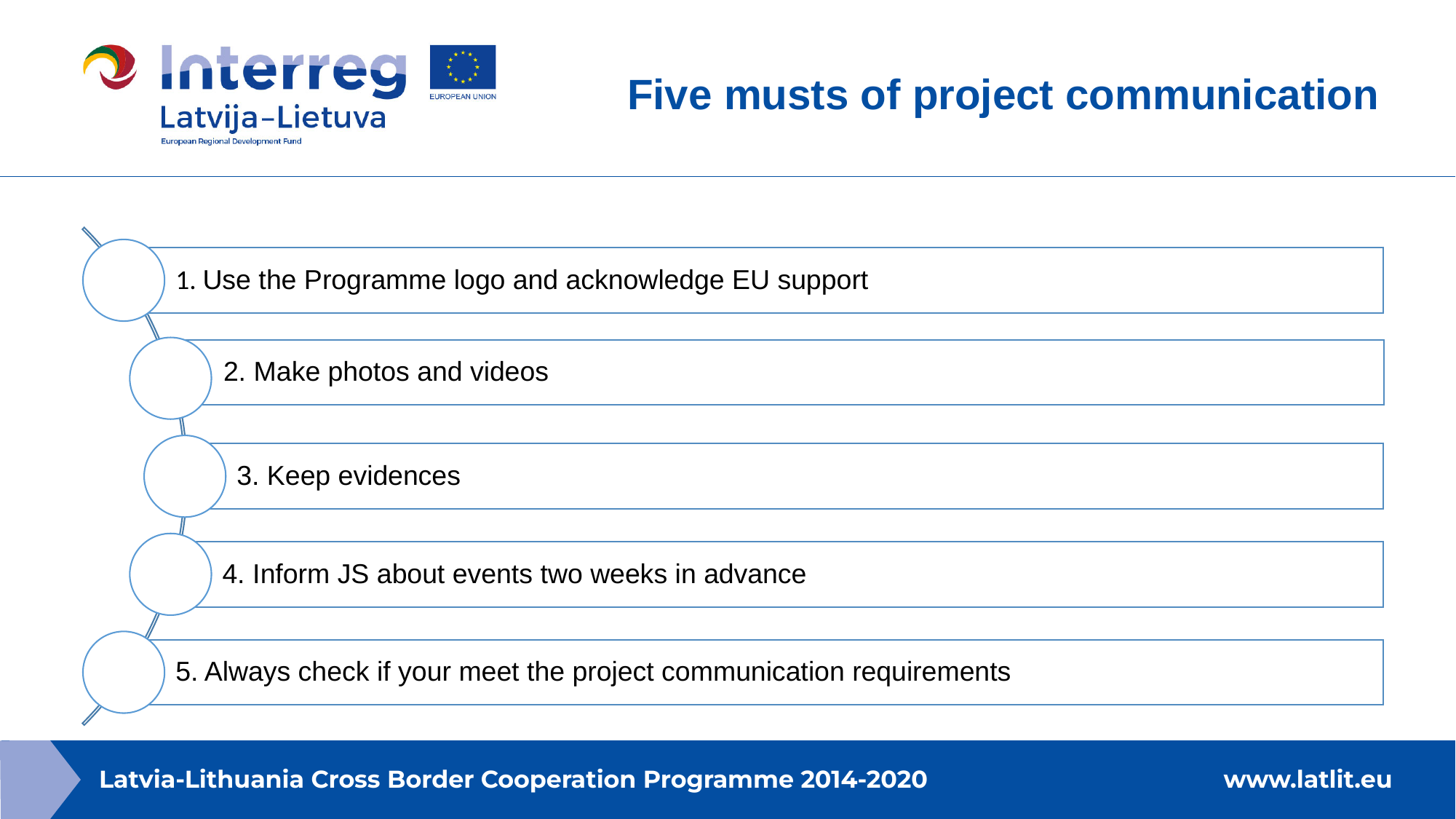

Five musts of project communication
1. Use the Programme logo and acknowledge EU support
2. Make photos and videos
3. Keep evidences
4. Inform JS about events two weeks in advance
5. Always check if your meet the project communication requirements